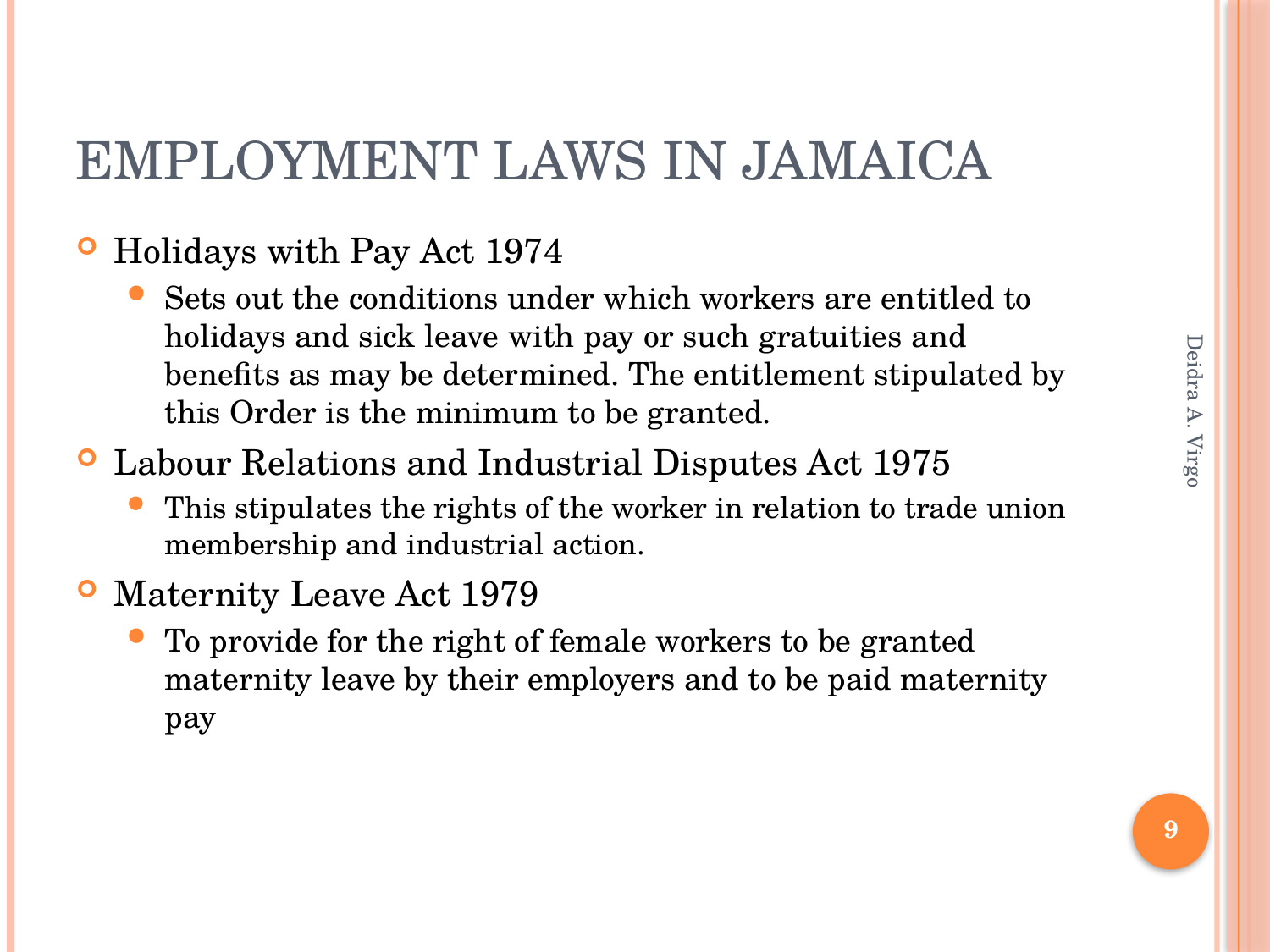

# Employment Laws in Jamaica
Holidays with Pay Act 1974
Sets out the conditions under which workers are entitled to holidays and sick leave with pay or such gratuities and benefits as may be determined. The entitlement stipulated by this Order is the minimum to be granted.
Labour Relations and Industrial Disputes Act 1975
This stipulates the rights of the worker in relation to trade union membership and industrial action.
Maternity Leave Act 1979
To provide for the right of female workers to be granted maternity leave by their employers and to be paid maternity pay

Deidra A. Virgo
9